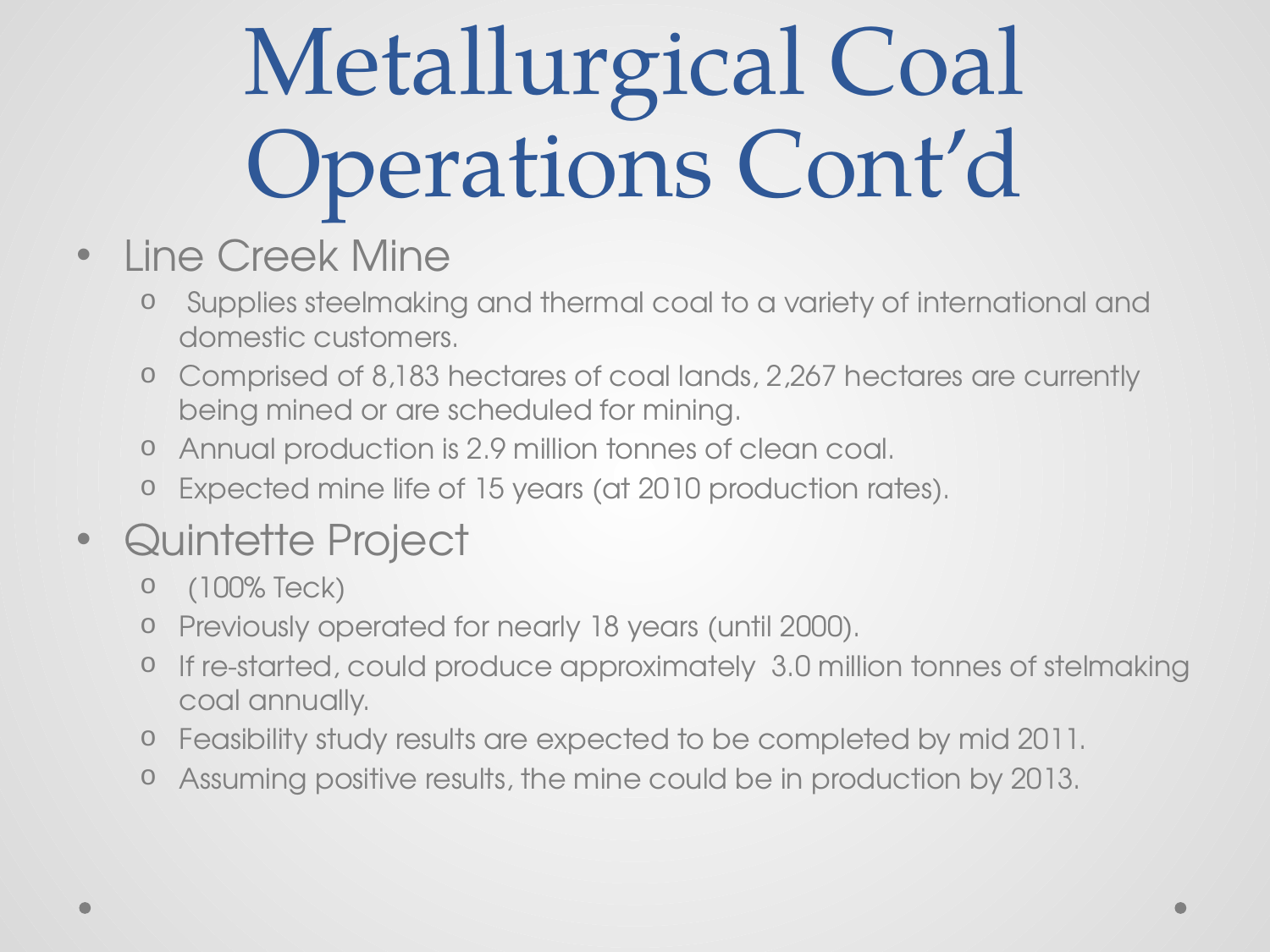

# Metallurgical Coal Operations Cont’d
Line Creek Mine
 Supplies steelmaking and thermal coal to a variety of international and domestic customers.
Comprised of 8,183 hectares of coal lands, 2,267 hectares are currently being mined or are scheduled for mining.
Annual production is 2.9 million tonnes of clean coal.
Expected mine life of 15 years (at 2010 production rates).
Quintette Project
 (100% Teck)
Previously operated for nearly 18 years (until 2000).
If re-started, could produce approximately  3.0 million tonnes of stelmaking coal annually.
Feasibility study results are expected to be completed by mid 2011.
Assuming positive results, the mine could be in production by 2013.